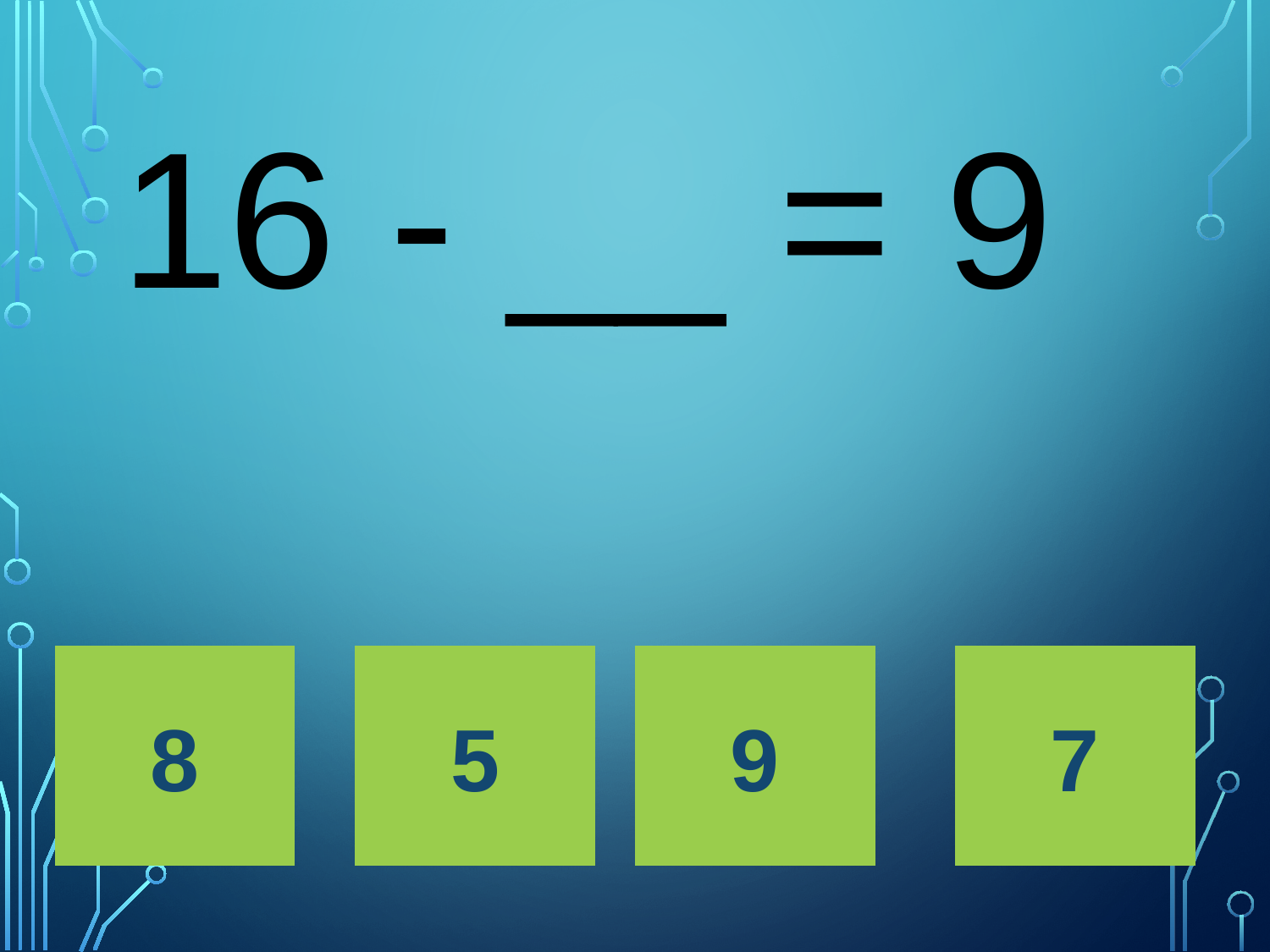

# 16 - __ = 9
8
5
9
7